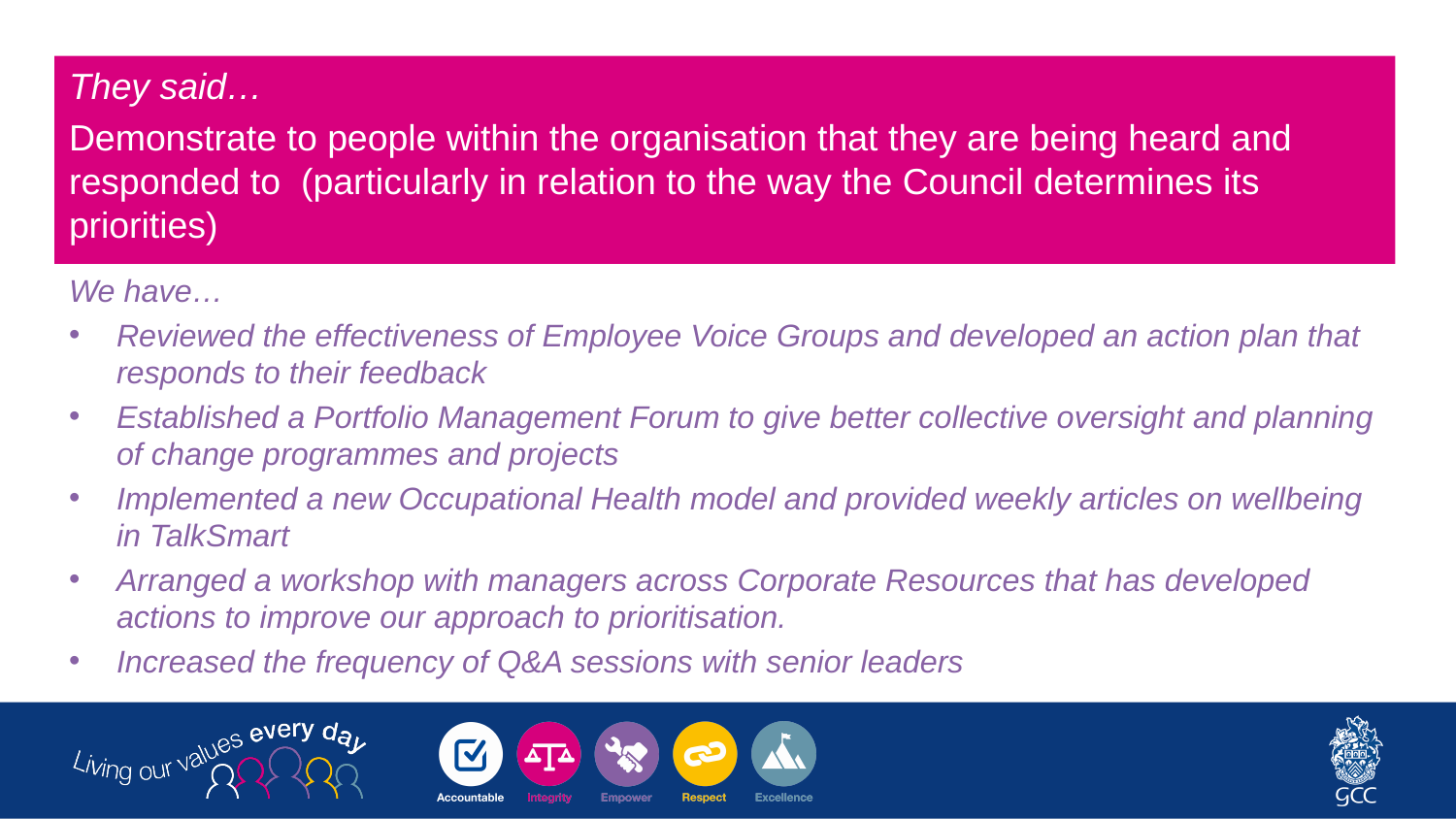

They said…
Demonstrate to people within the organisation that they are being heard and responded to  (particularly in relation to the way the Council determines its priorities)
We have…
Reviewed the effectiveness of Employee Voice Groups and developed an action plan that responds to their feedback
Established a Portfolio Management Forum to give better collective oversight and planning of change programmes and projects
Implemented a new Occupational Health model and provided weekly articles on wellbeing in TalkSmart
Arranged a workshop with managers across Corporate Resources that has developed actions to improve our approach to prioritisation.
Increased the frequency of Q&A sessions with senior leaders